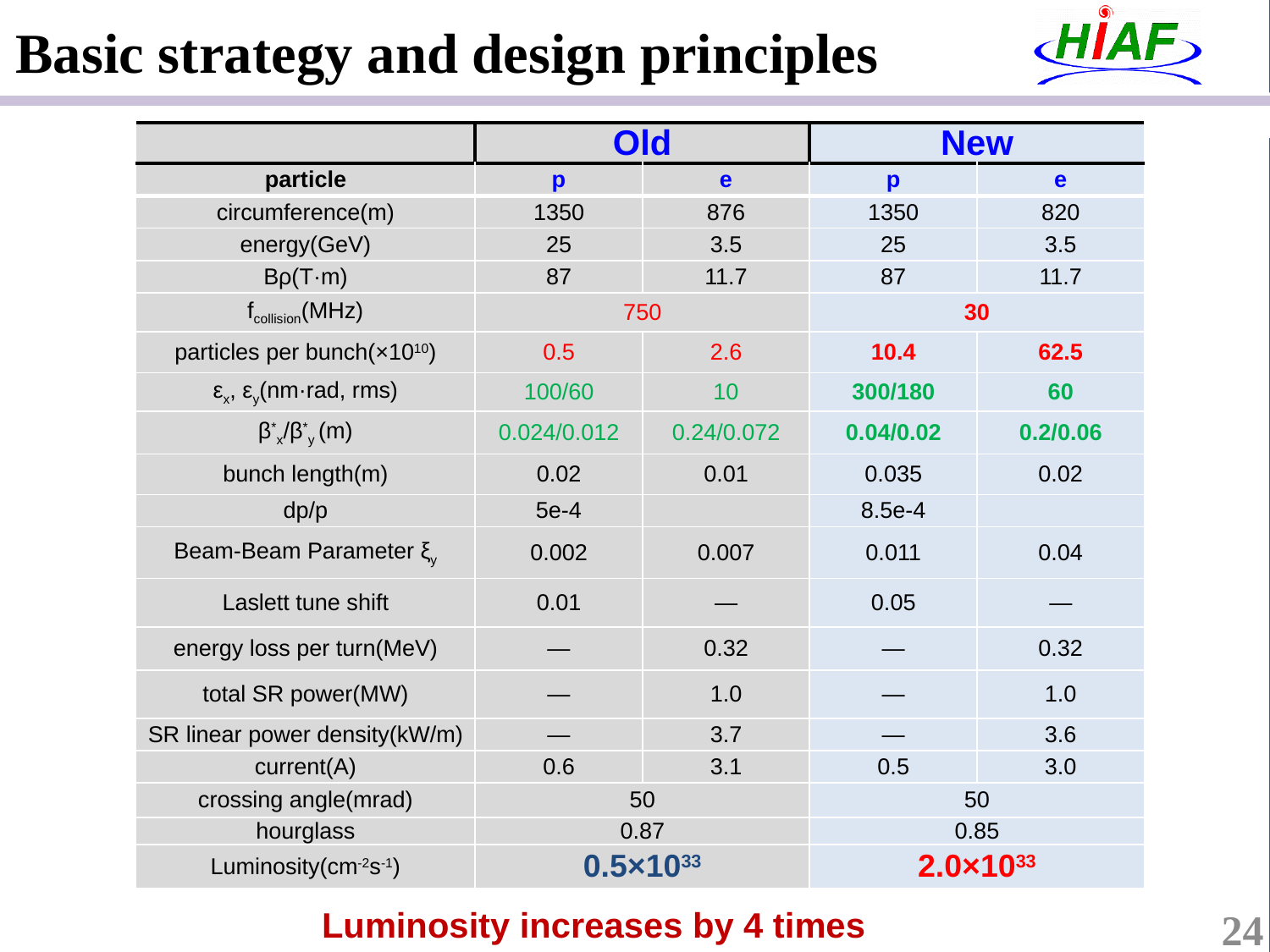

Basic strategy and design principles
|  | Old |  | New |  |
| --- | --- | --- | --- | --- |
| particle | p | e | p | e |
| circumference(m) | 1350 | 876 | 1350 | 820 |
| energy(GeV) | 25 | 3.5 | 25 | 3.5 |
| Bρ(T·m) | 87 | 11.7 | 87 | 11.7 |
| fcollision(MHz) | 750 |  | 30 |  |
| particles per bunch(×1010) | 0.5 | 2.6 | 10.4 | 62.5 |
| εx, εy(nm·rad, rms) | 100/60 | 10 | 300/180 | 60 |
| β\*x/β\*y (m) | 0.024/0.012 | 0.24/0.072 | 0.04/0.02 | 0.2/0.06 |
| bunch length(m) | 0.02 | 0.01 | 0.035 | 0.02 |
| dp/p | 5e-4 |  | 8.5e-4 |  |
| Beam-Beam Parameter ξy | 0.002 | 0.007 | 0.011 | 0.04 |
| Laslett tune shift | 0.01 | — | 0.05 | — |
| energy loss per turn(MeV) | — | 0.32 | — | 0.32 |
| total SR power(MW) | — | 1.0 | — | 1.0 |
| SR linear power density(kW/m) | — | 3.7 | — | 3.6 |
| current(A) | 0.6 | 3.1 | 0.5 | 3.0 |
| crossing angle(mrad) | 50 |  | 50 |  |
| hourglass | 0.87 |  | 0.85 |  |
| Luminosity(cm-2s-1) | 0.5×1033 |  | 2.0×1033 |  |
Luminosity increases by 4 times